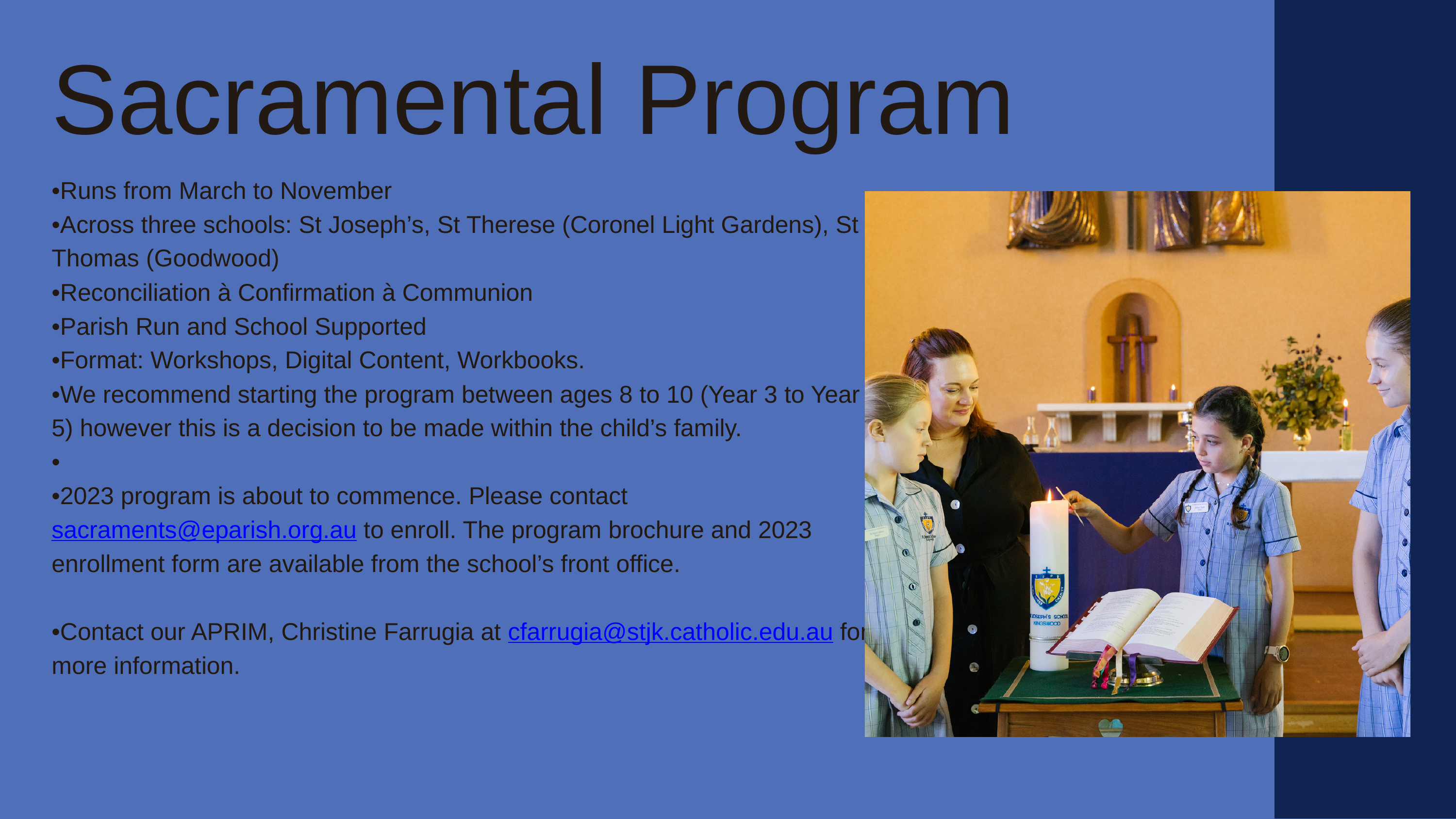

Sacramental Program
•Runs from March to November
•Across three schools: St Joseph’s, St Therese (Coronel Light Gardens), St Thomas (Goodwood)
•Reconciliation à Confirmation à Communion
•Parish Run and School Supported
•Format: Workshops, Digital Content, Workbooks.
•We recommend starting the program between ages 8 to 10 (Year 3 to Year 5) however this is a decision to be made within the child’s family.
•
•2023 program is about to commence. Please contact sacraments@eparish.org.au to enroll. The program brochure and 2023 enrollment form are available from the school’s front office.

•Contact our APRIM, Christine Farrugia at cfarrugia@stjk.catholic.edu.au for more information.